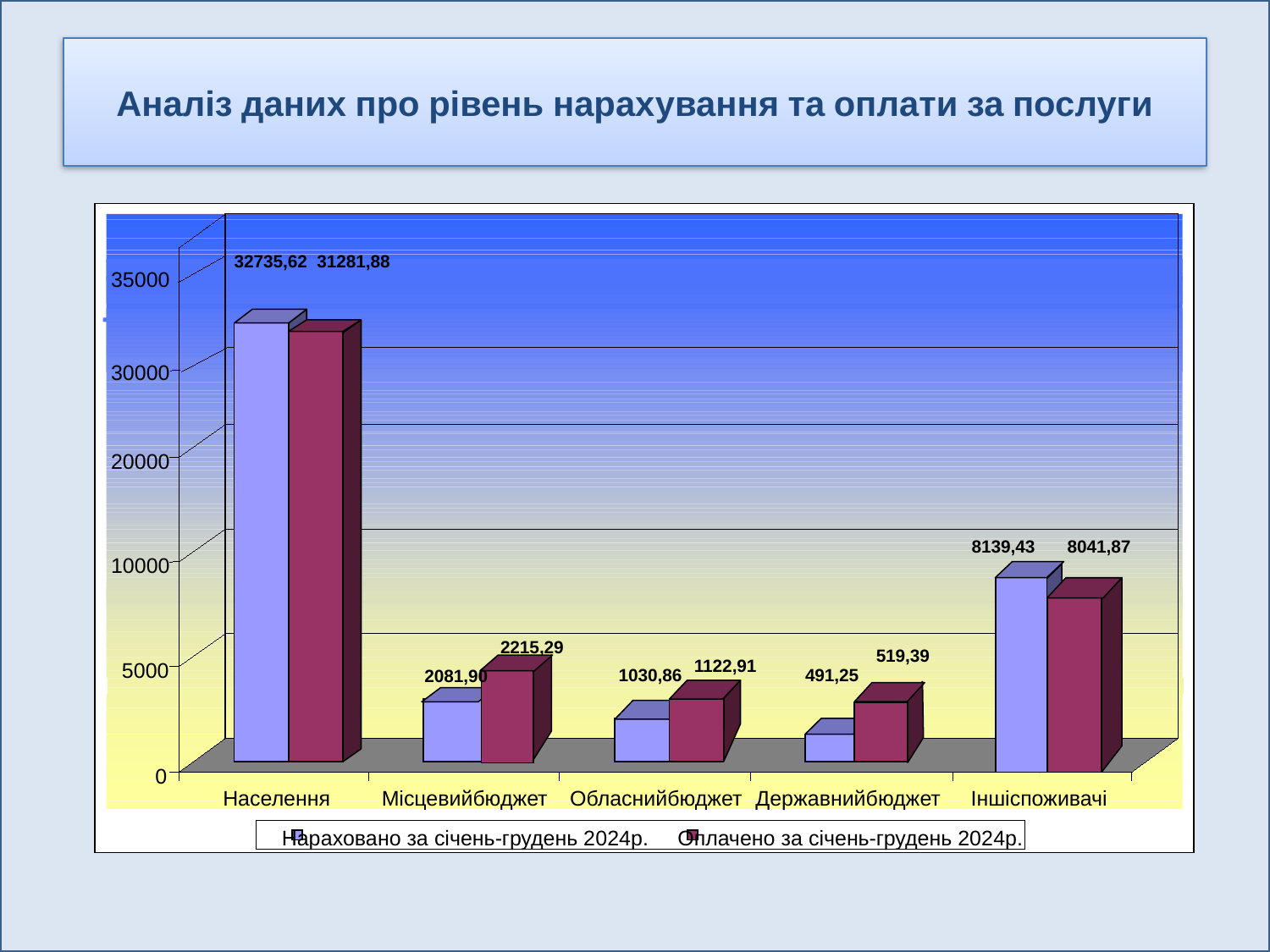

# Аналіз даних про рівень нарахування та оплати за послуги

32735,62  31281,88

35000

30000

20000

8139,43
8041,87

10000

2215,29

519,39

1122,91

5000

2081,90
1030,86
491,25

0

Населення
Місцевийбюджет
Обласнийбюджет
Державнийбюджет
Іншіспоживачі

Нараховано за січень-грудень 2024р.
Оплачено за січень-грудень 2024р.